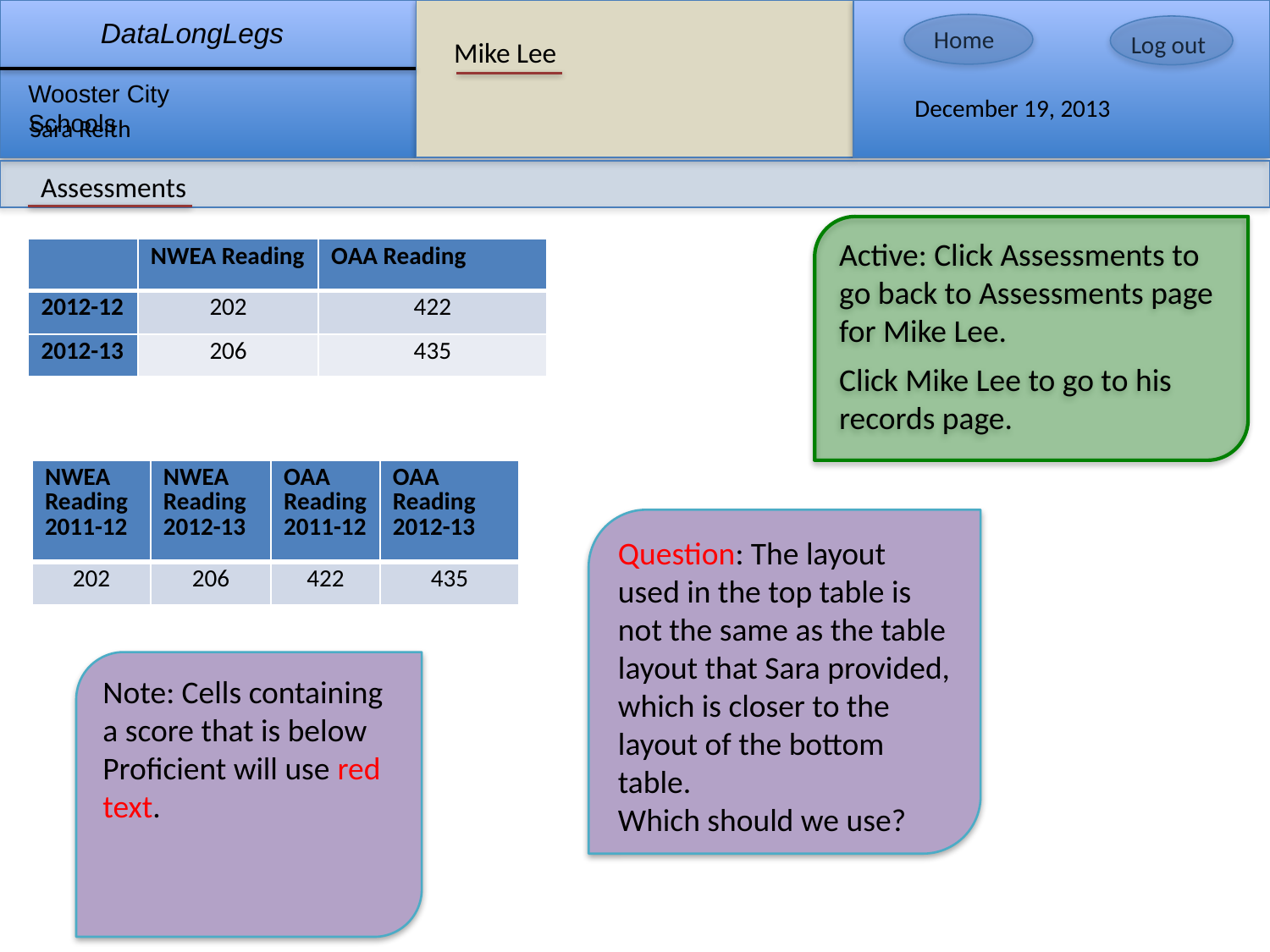

Mike Lee

Assessments
Active: Click Assessments to go back to Assessments page for Mike Lee.
Click Mike Lee to go to his records page.
|  | NWEA Reading | OAA Reading |
| --- | --- | --- |
| 2012-12 | 202 | 422 |
| 2012-13 | 206 | 435 |
| NWEA Reading 2011-12 | NWEA Reading 2012-13 | OAA Reading 2011-12 | OAA Reading 2012-13 |
| --- | --- | --- | --- |
| 202 | 206 | 422 | 435 |
Question: The layout used in the top table is not the same as the table layout that Sara provided, which is closer to the layout of the bottom table.
Which should we use?
Note: Cells containing a score that is below Proficient will use red text.